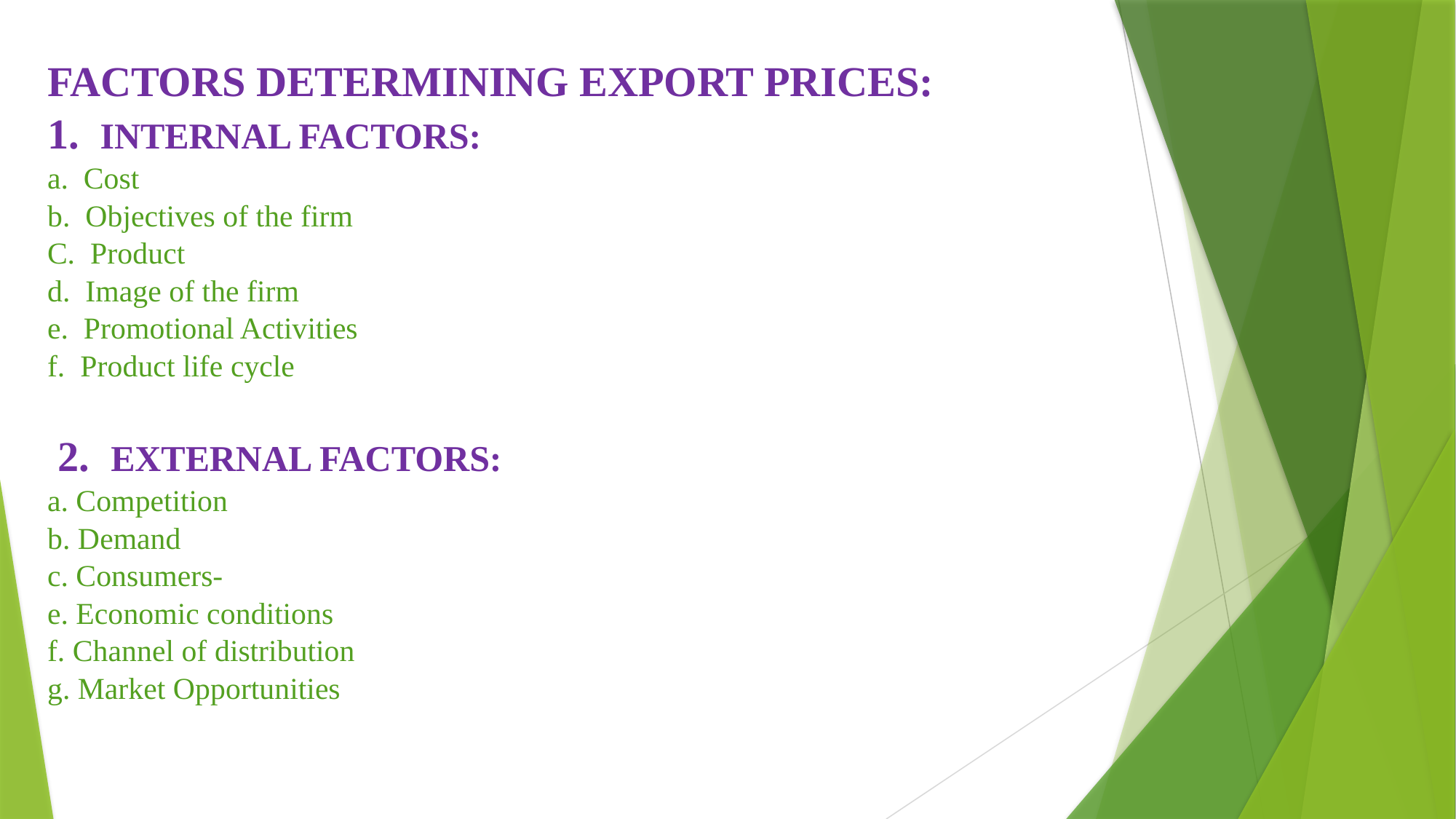

# FACTORS DETERMINING EXPORT PRICES: 1.  INTERNAL FACTORS: a.  Cost b.  Objectives of the firm C.  Product d.  Image of the firm e.  Promotional Activities f.  Product life cycle 2.  EXTERNAL FACTORS: a. Competition b. Demand c. Consumers- e. Economic conditions f. Channel of distribution g. Market Opportunities